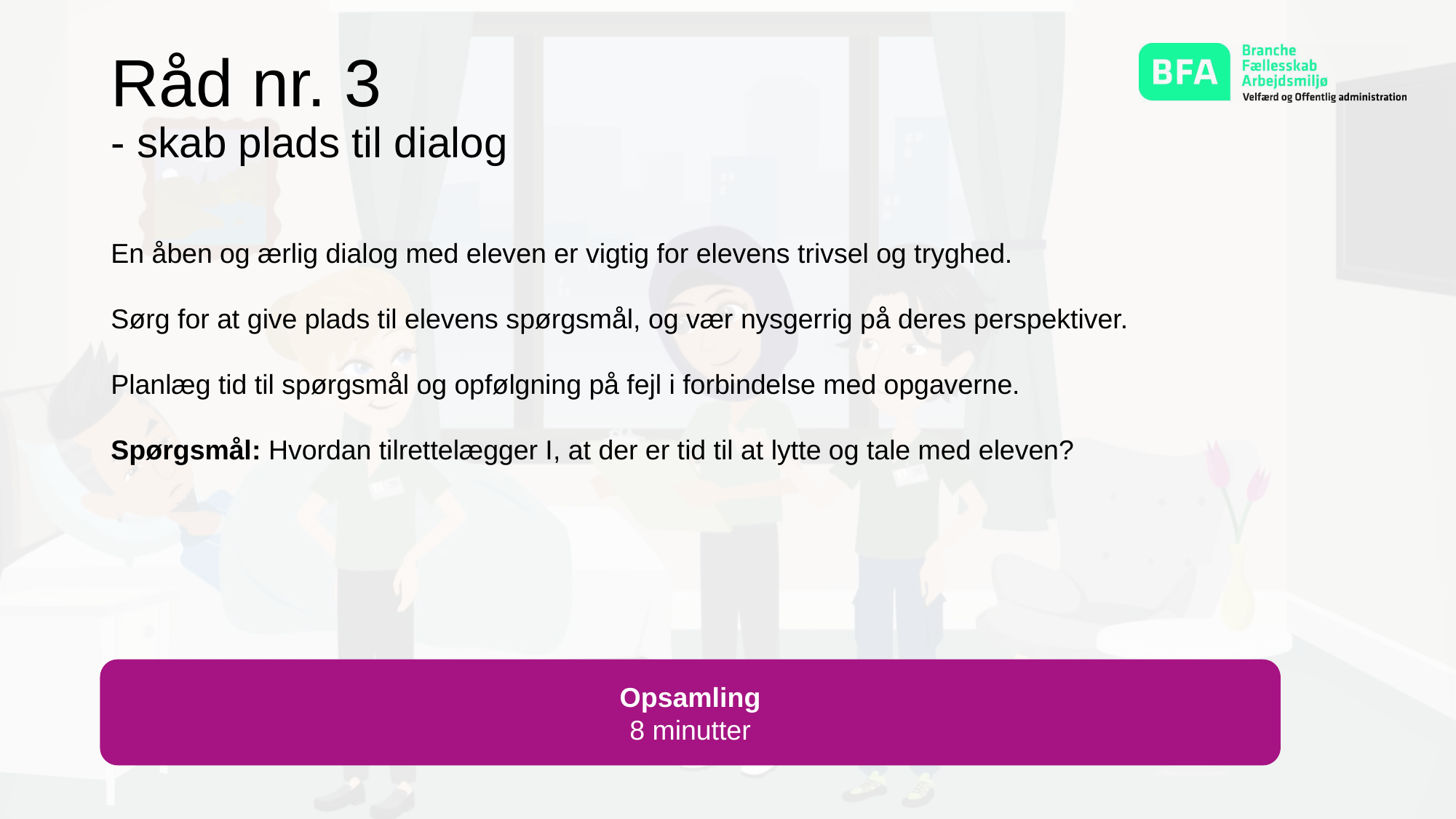

Råd nr. 3
- skab plads til dialog
En åben og ærlig dialog med eleven er vigtig for elevens trivsel og tryghed.

Sørg for at give plads til elevens spørgsmål, og vær nysgerrig på deres perspektiver.

Planlæg tid til spørgsmål og opfølgning på fejl i forbindelse med opgaverne.
Spørgsmål: Hvordan tilrettelægger I, at der er tid til at lytte og tale med eleven?

Opsamling
8 minutter